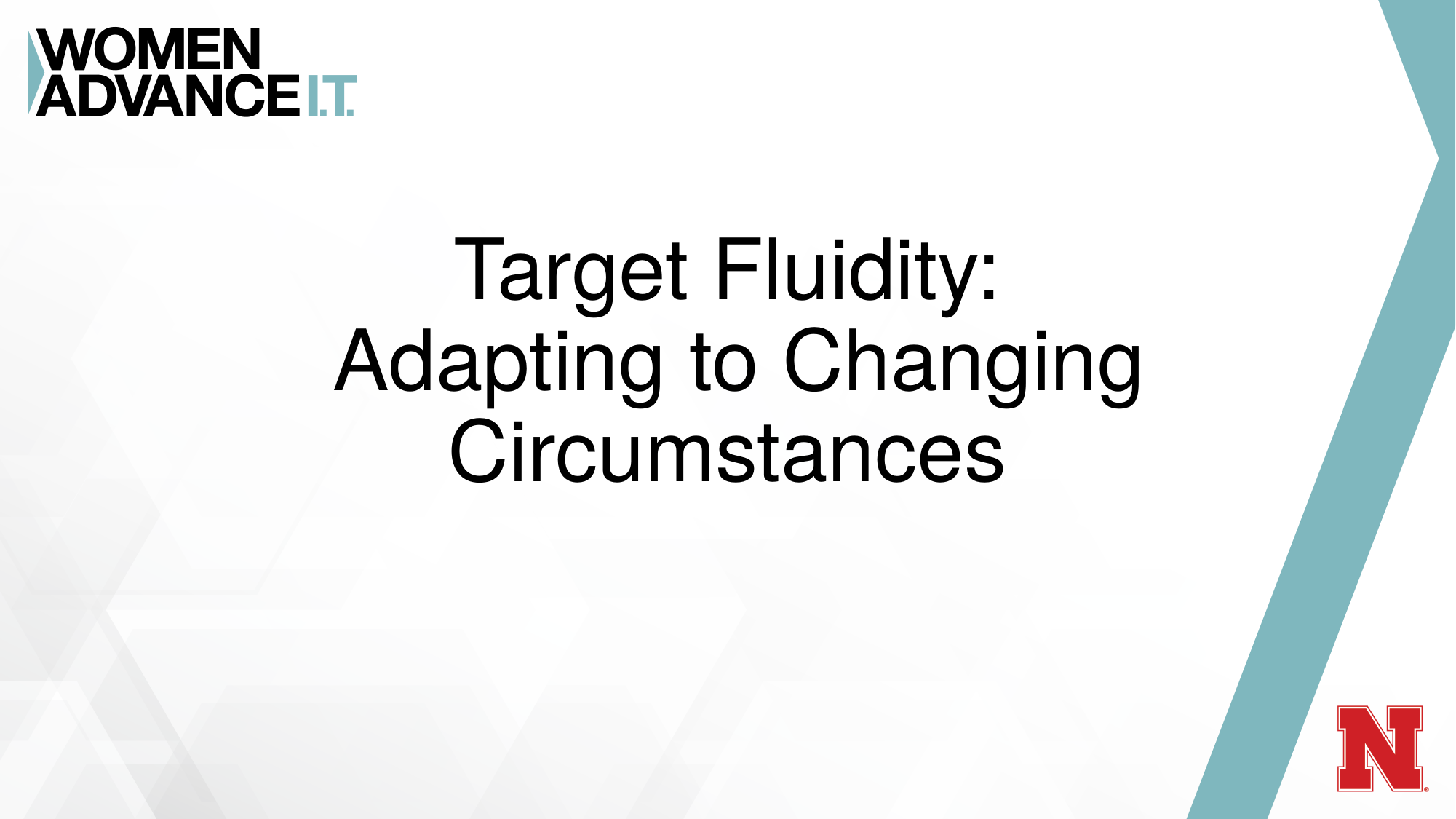

# Target Fluidity: Adapting to Changing Circumstances